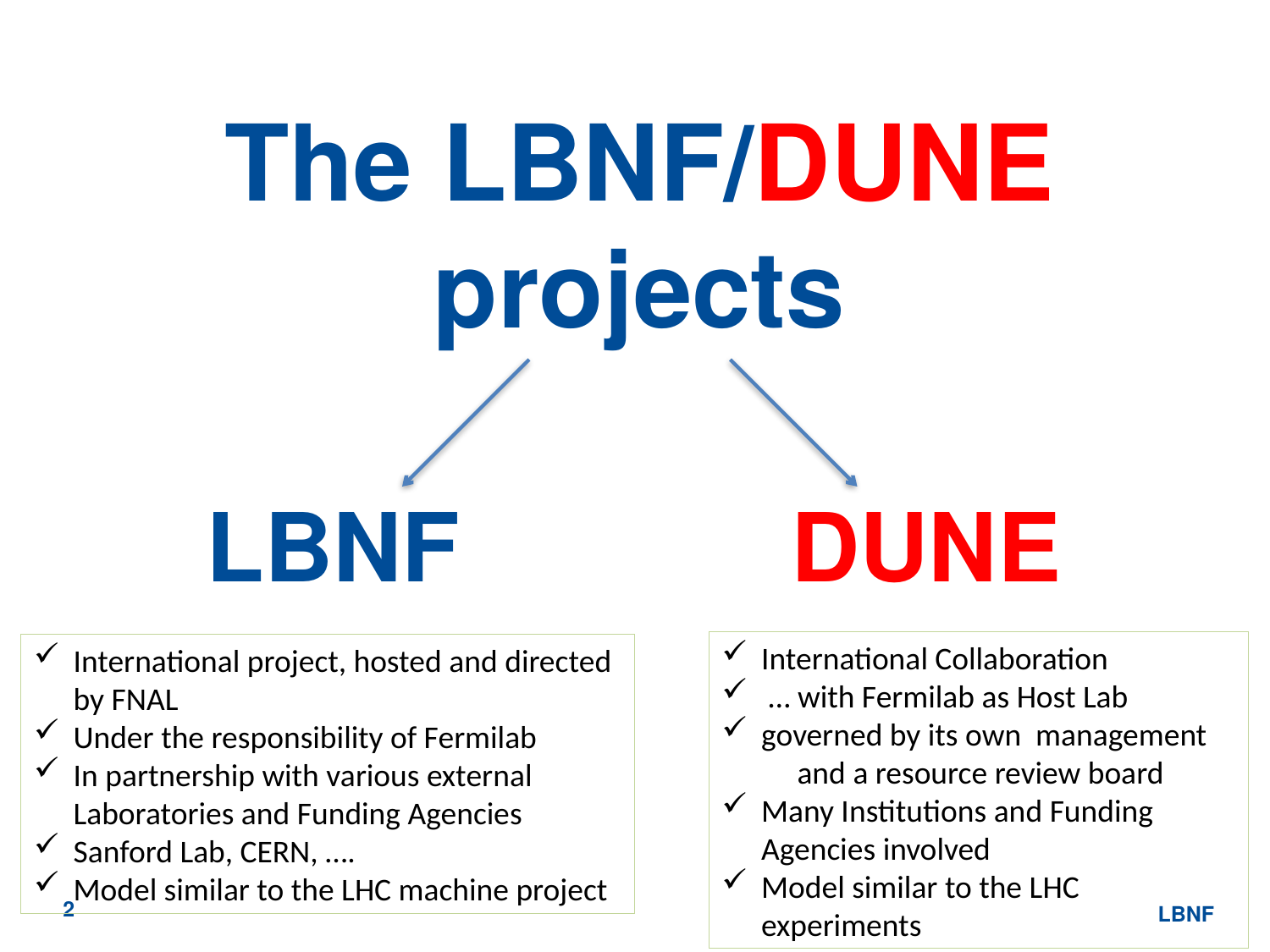

# The LBNF/DUNE projects
LBNF
DUNE
International Collaboration
 … with Fermilab as Host Lab
governed by its own  management          and a resource review board
Many Institutions and Funding Agencies involved
Model similar to the LHC experiments
International project, hosted and directed by FNAL
Under the responsibility of Fermilab
In partnership with various external Laboratories and Funding Agencies
Sanford Lab, CERN, ….
Model similar to the LHC machine project
2